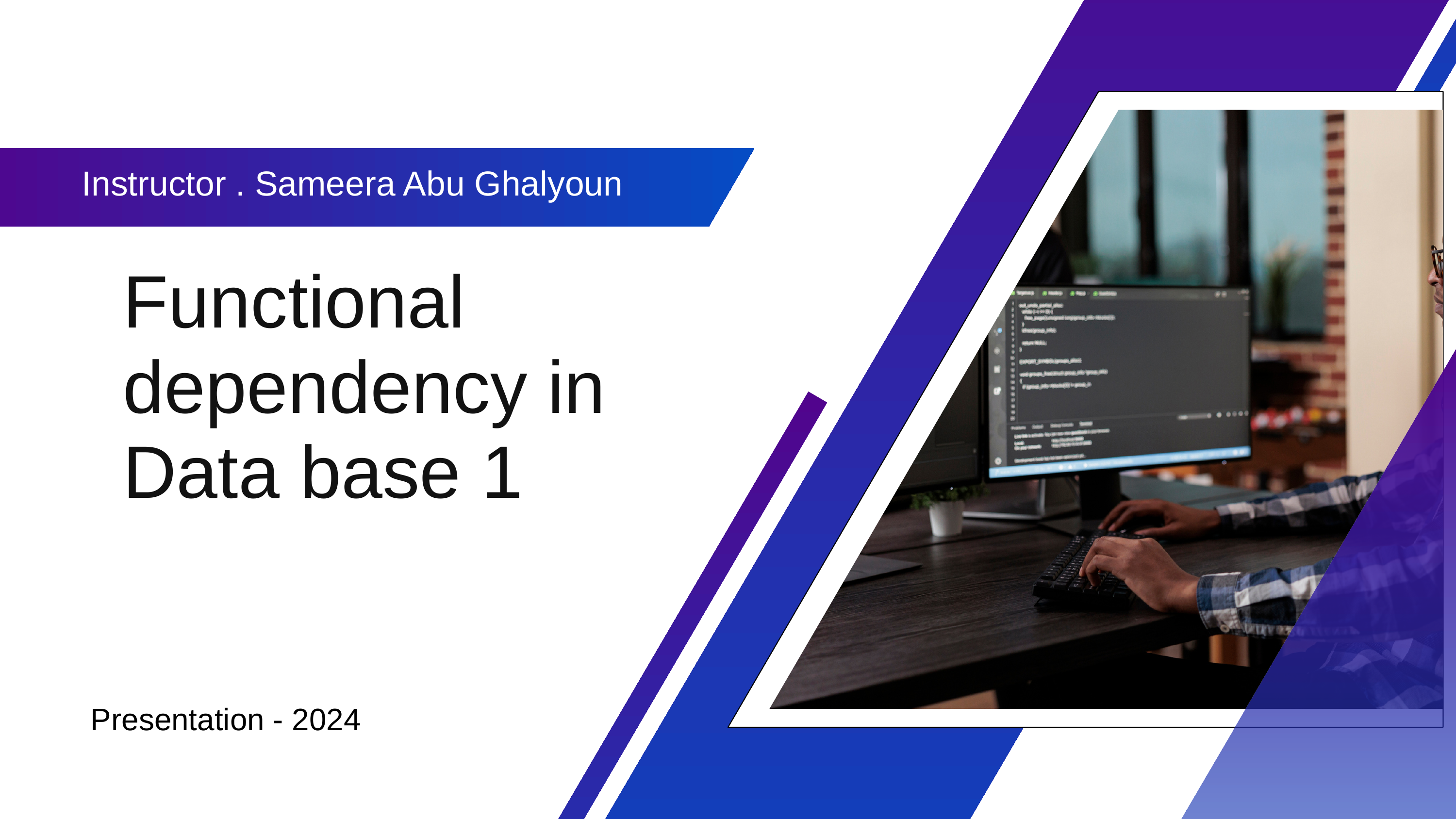

Instructor . Sameera Abu Ghalyoun
Functional dependency in Data base 1

 Presentation - 2024